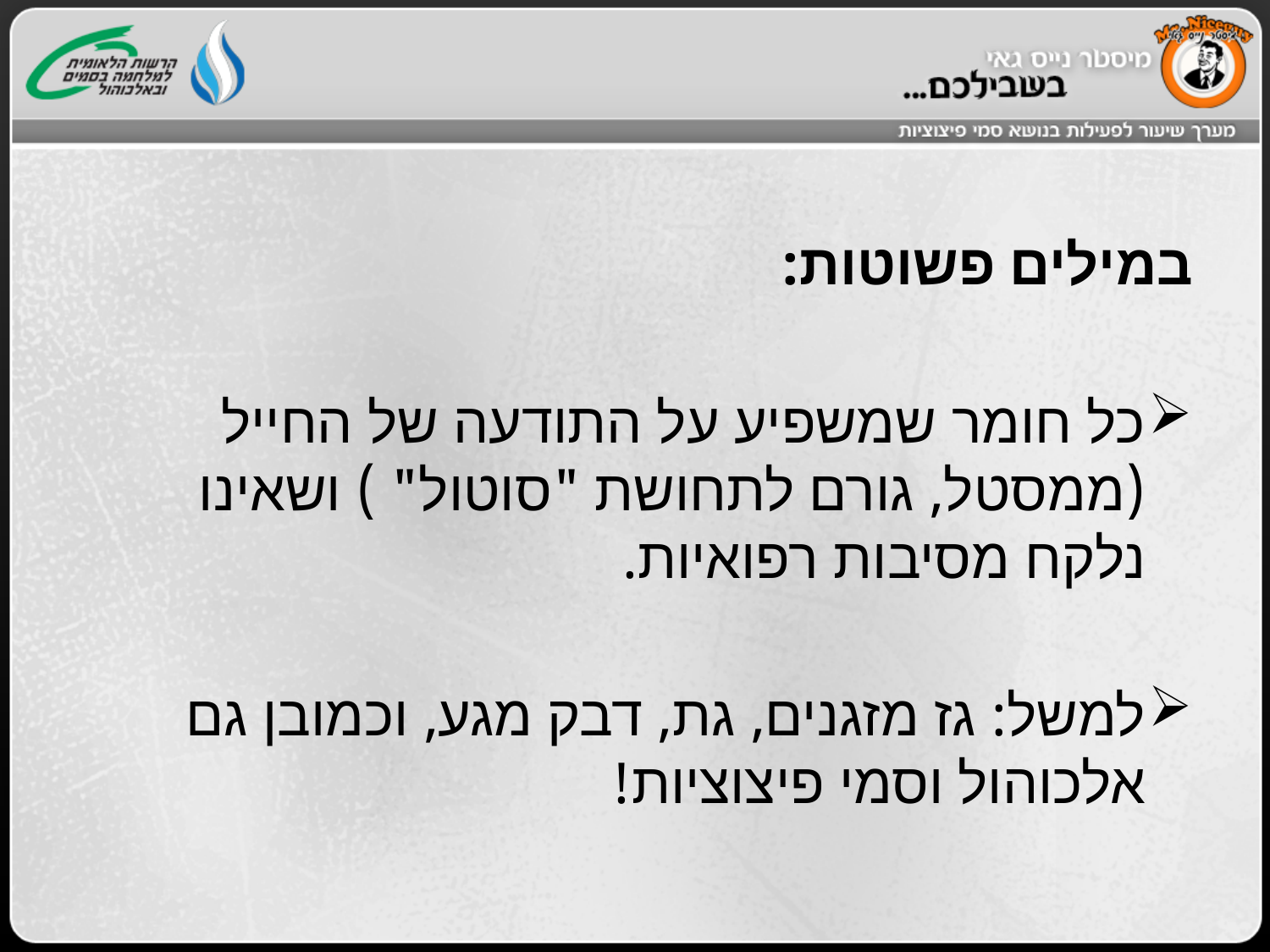

במילים פשוטות:

כל חומר שמשפיע על התודעה של החייל (ממסטל, גורם לתחושת "סוטול" ) ושאינו נלקח מסיבות רפואיות.

למשל: גז מזגנים, גת, דבק מגע, וכמובן גם אלכוהול וסמי פיצוציות!